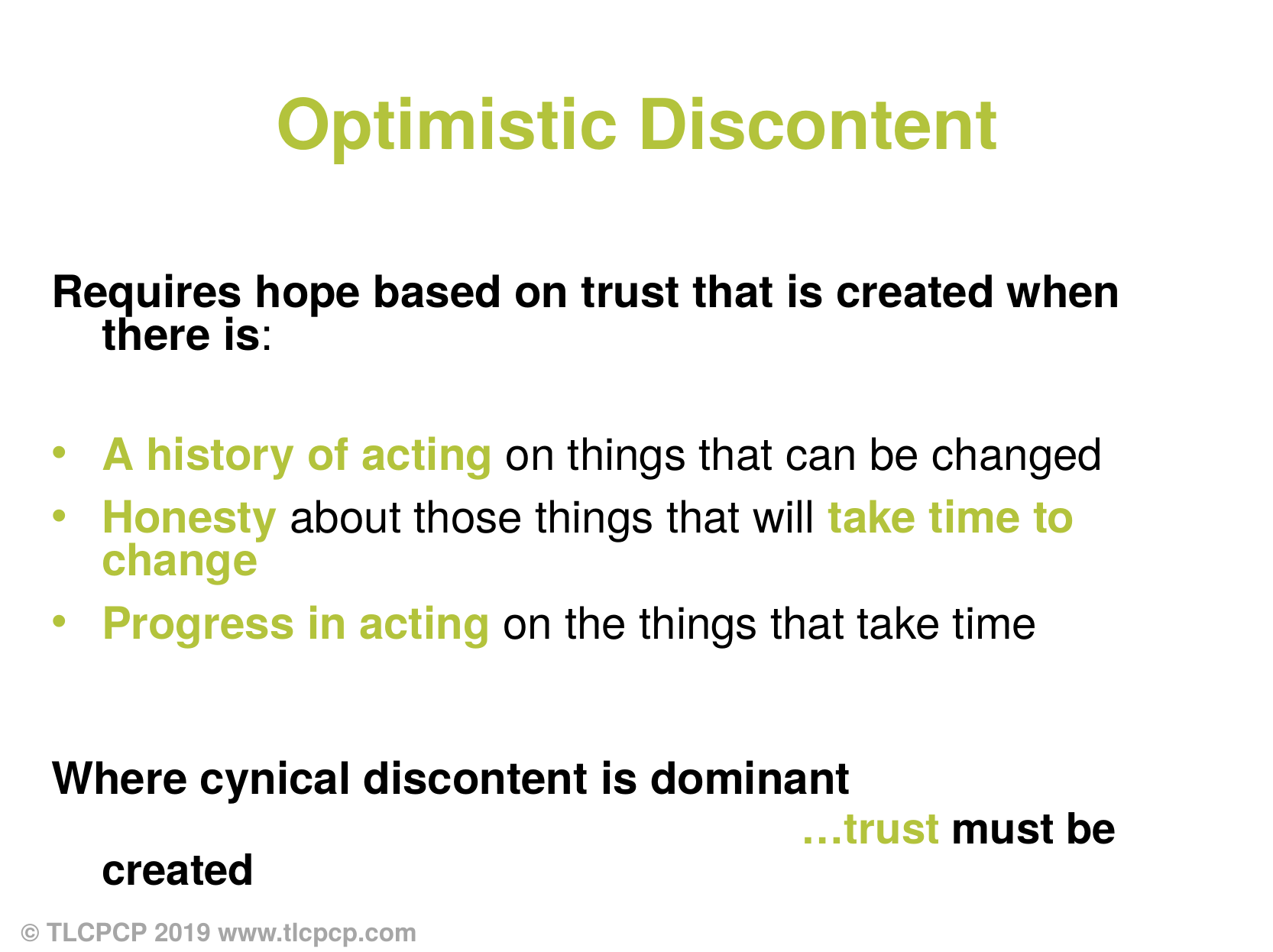

# Optimistic Discontent

Requires hope based on trust that is created when there is:

A history of acting on things that can be changed
Honesty about those things that will take time to change
Progress in acting on the things that take time

Where cynical discontent is dominant
							 …trust must be created

© TLCPCP 2019 www.tlcpcp.com